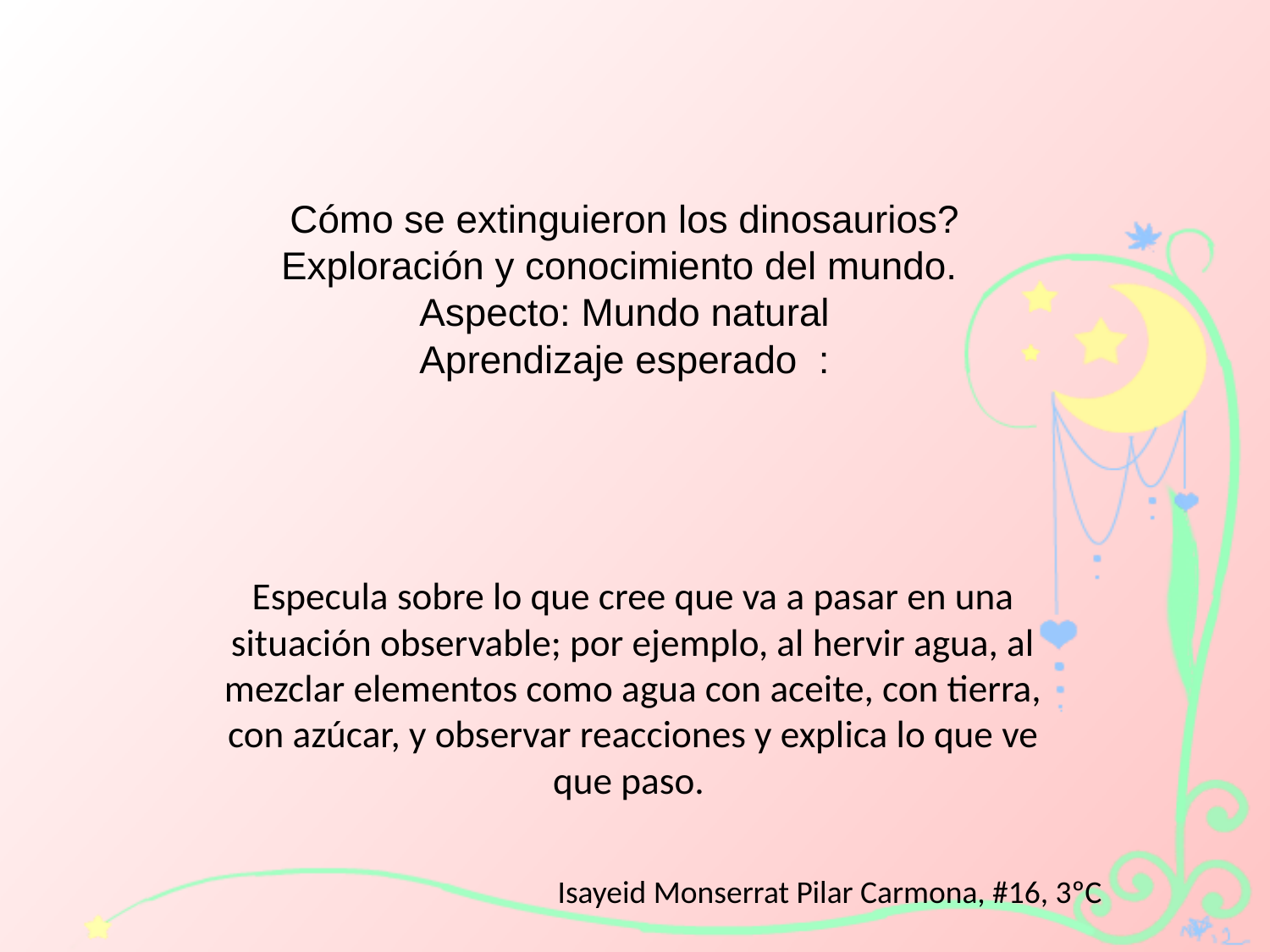

# Cómo se extinguieron los dinosaurios? Exploración y conocimiento del mundo. Aspecto: Mundo natural Aprendizaje esperado  :
Especula sobre lo que cree que va a pasar en una situación observable; por ejemplo, al hervir agua, al mezclar elementos como agua con aceite, con tierra, con azúcar, y observar reacciones y explica lo que ve que paso.
Isayeid Monserrat Pilar Carmona, #16, 3ºC